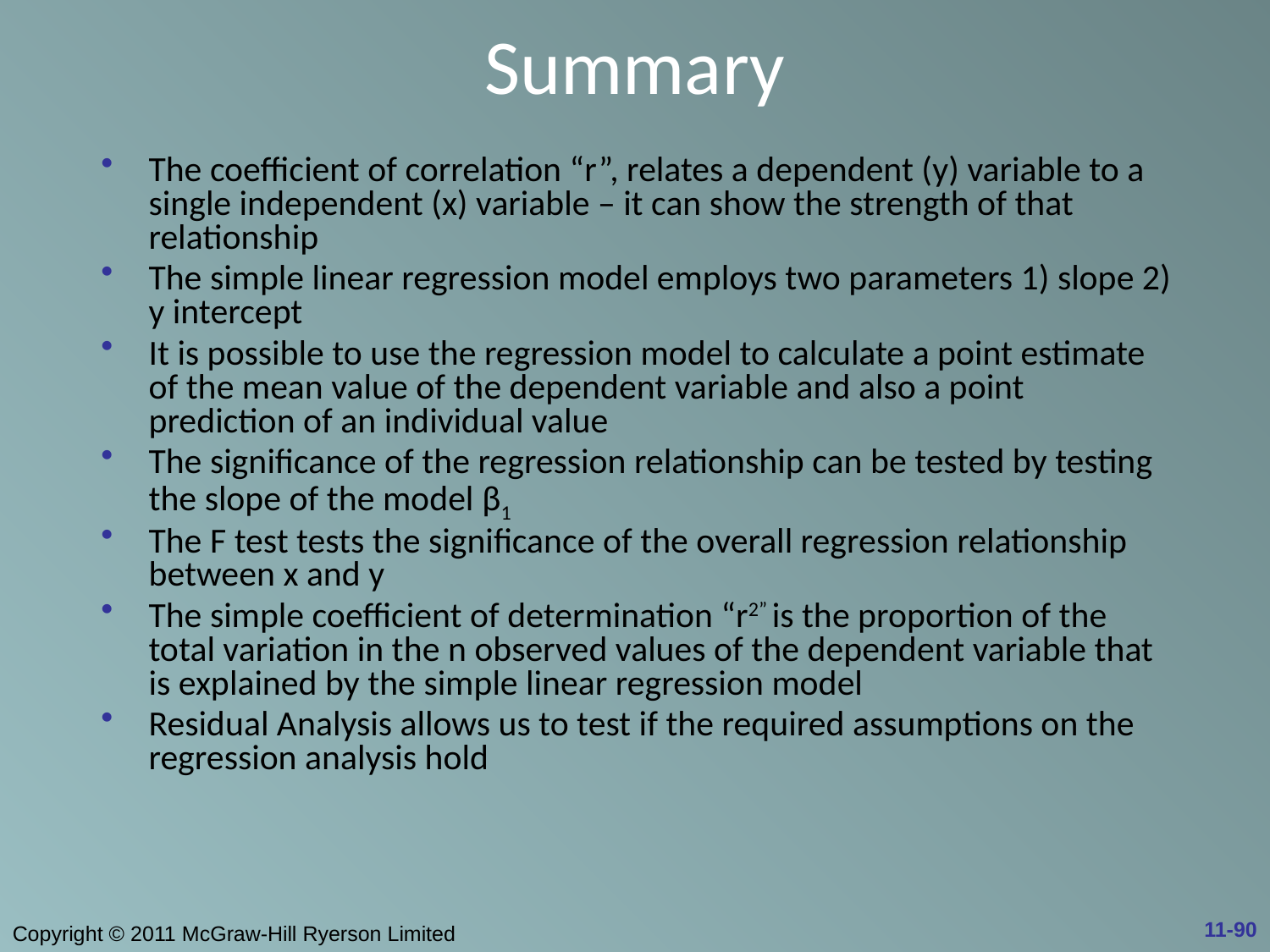

# Summary
The coefficient of correlation “r”, relates a dependent (y) variable to a single independent (x) variable – it can show the strength of that relationship
The simple linear regression model employs two parameters 1) slope 2) y intercept
It is possible to use the regression model to calculate a point estimate of the mean value of the dependent variable and also a point prediction of an individual value
The significance of the regression relationship can be tested by testing the slope of the model β1
The F test tests the significance of the overall regression relationship between x and y
The simple coefficient of determination “r2” is the proportion of the total variation in the n observed values of the dependent variable that is explained by the simple linear regression model
Residual Analysis allows us to test if the required assumptions on the regression analysis hold
11-90